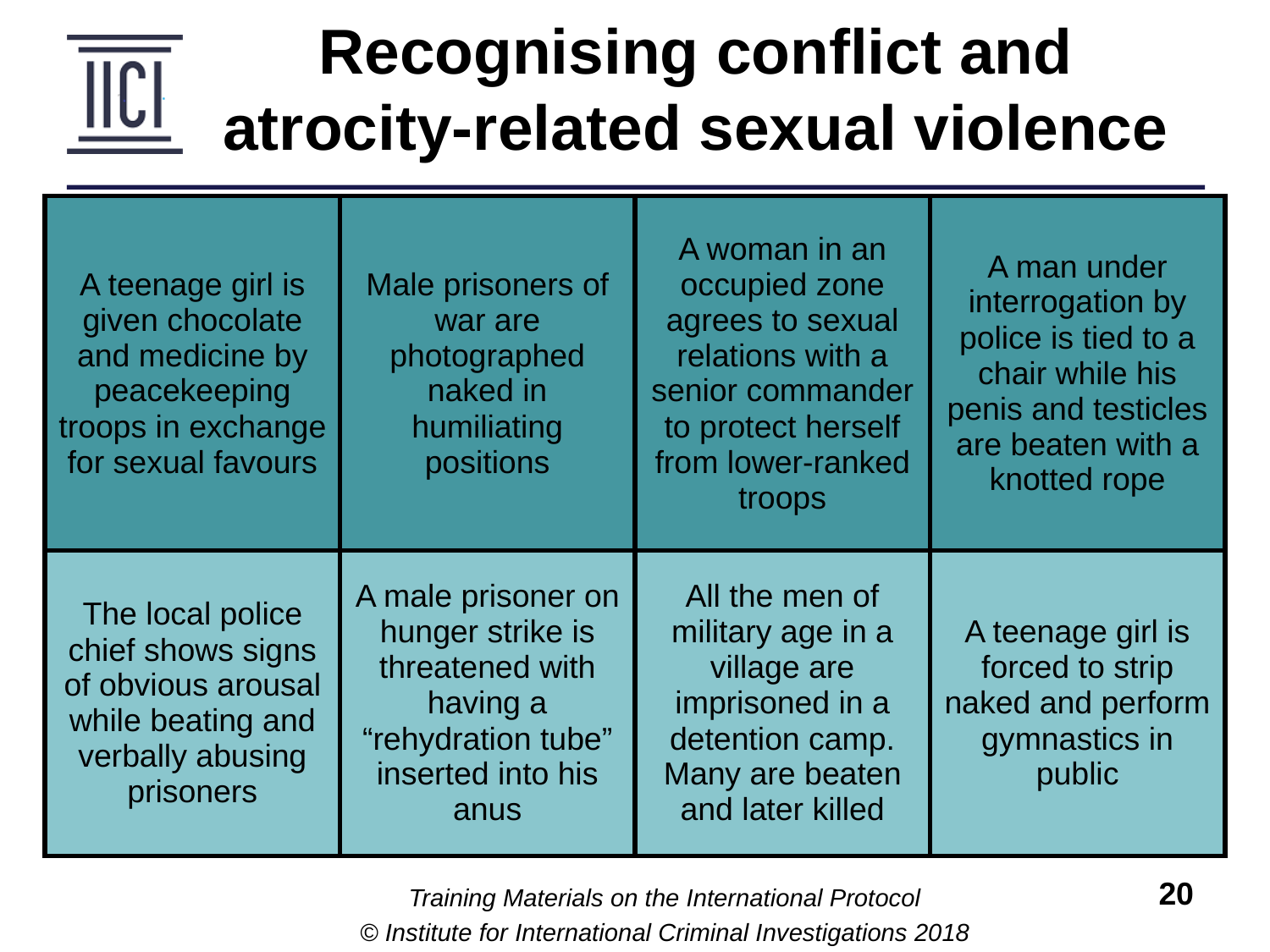

# Recognising conflict and atrocity-related sexual violence

| A teenage girl is given chocolate and medicine by peacekeeping troops in exchange for sexual favours | Male prisoners of war are photographed naked in humiliating positions | A woman in an occupied zone agrees to sexual relations with a senior commander to protect herself from lower-ranked troops | A man under interrogation by police is tied to a chair while his penis and testicles are beaten with a knotted rope |
| --- | --- | --- | --- |
| The local police chief shows signs of obvious arousal while beating and verbally abusing prisoners | A male prisoner on hunger strike is threatened with having a “rehydration tube” inserted into his anus | All the men of military age in a village are imprisoned in a detention camp. Many are beaten and later killed | A teenage girl is forced to strip naked and perform gymnastics in public |

20
Training Materials on the International Protocol
© Institute for International Criminal Investigations 2018